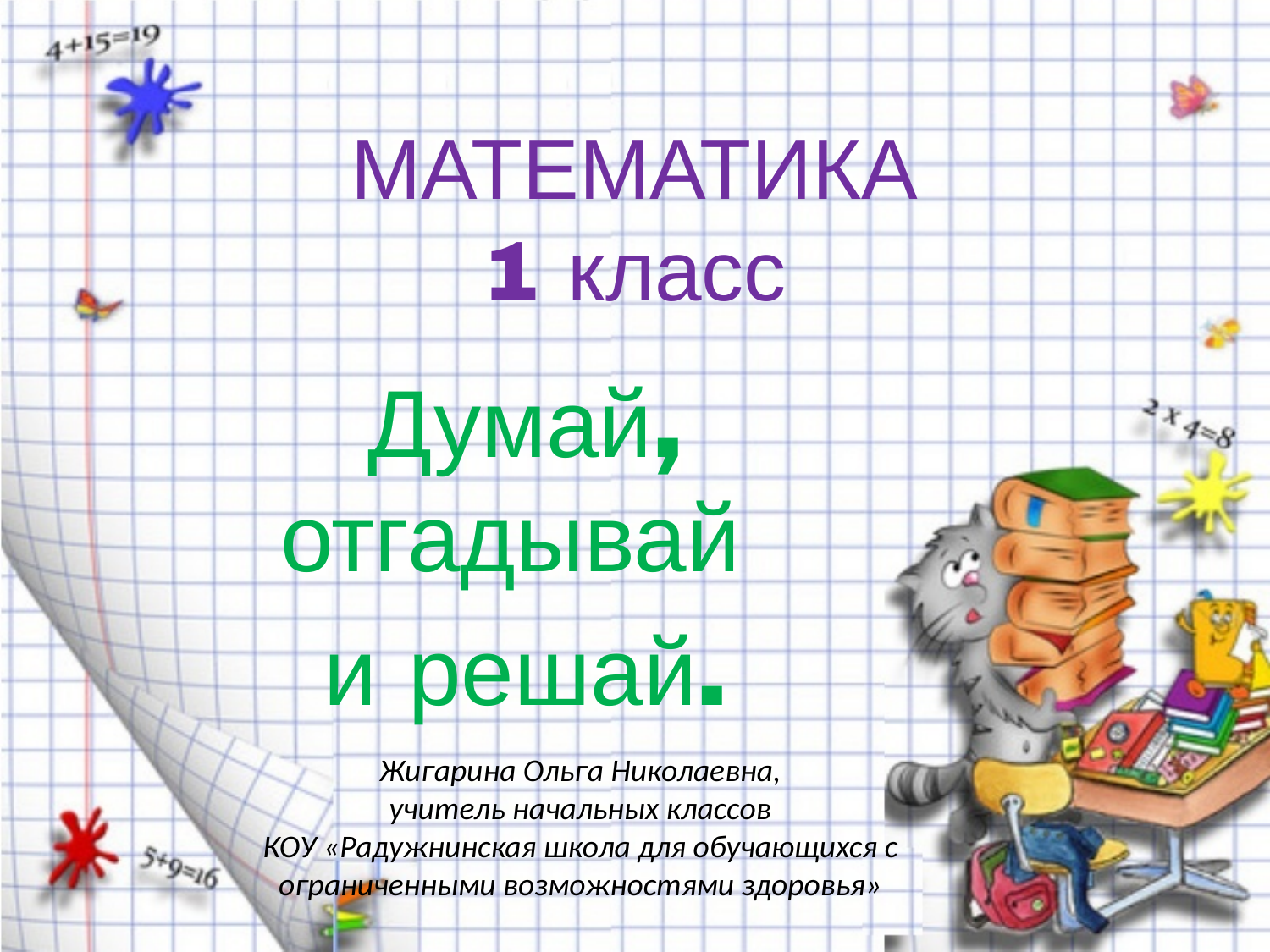

# МАТЕМАТИКА 1 класс
Думай, отгадывай
и решай.
Жигарина Ольга Николаевна,
учитель начальных классов
КОУ «Радужнинская школа для обучающихся с ограниченными возможностями здоровья»